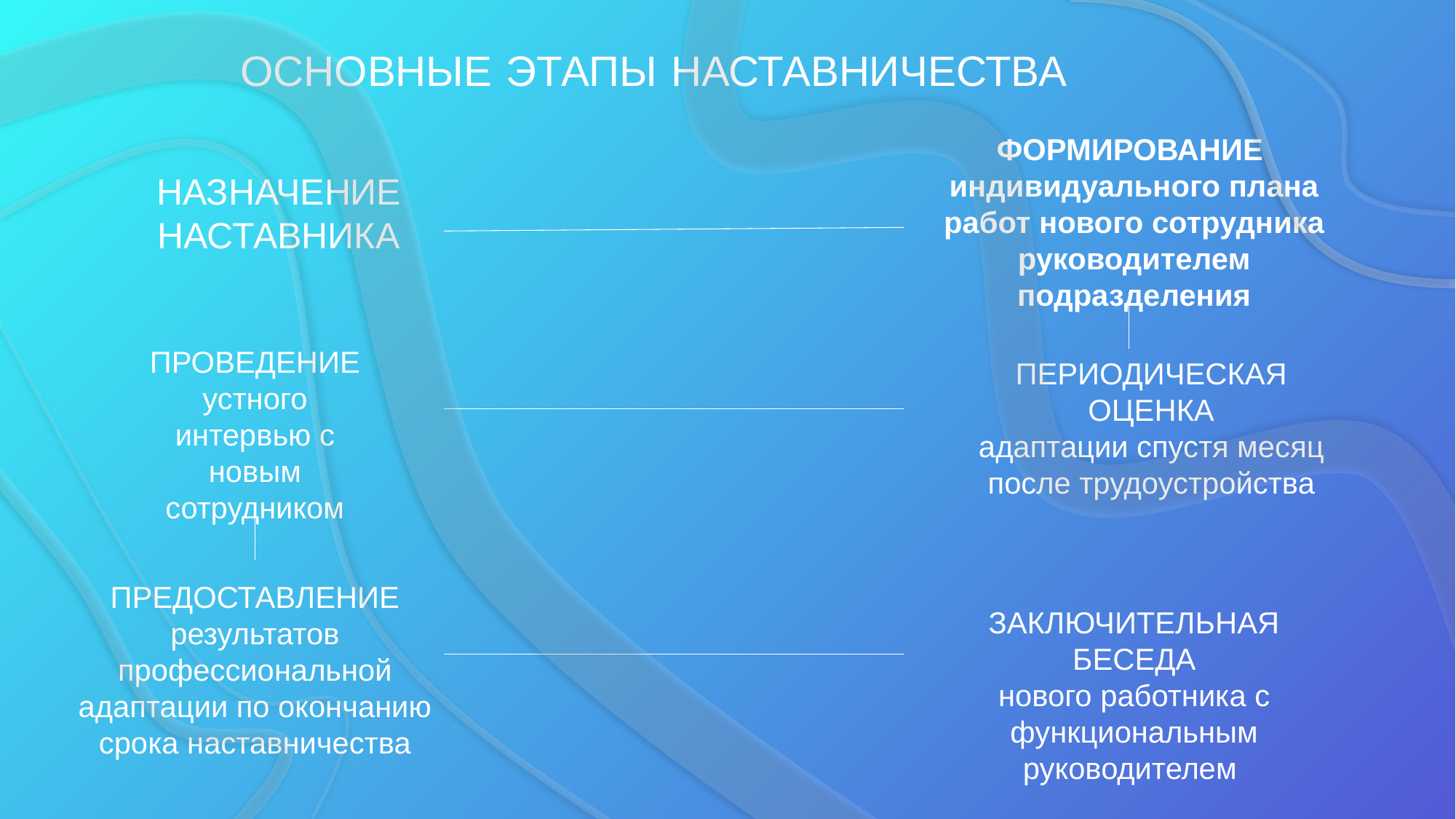

ОСНОВНЫЕ ЭТАПЫ НАСТАВНИЧЕСТВА
ФОРМИРОВАНИЕ
индивидуального плана работ нового сотрудника руководителем подразделения
НАЗНАЧЕНИЕ НАСТАВНИКА

ПРОВЕДЕНИЕ
устного интервью с новым сотрудником
ПЕРИОДИЧЕСКАЯ ОЦЕНКА
адаптации спустя месяц после трудоустройства
ПРЕДОСТАВЛЕНИЕ
результатов профессиональной адаптации по окончанию срока наставничества
ЗАКЛЮЧИТЕЛЬНАЯ БЕСЕДА
нового работника с функциональным руководителем